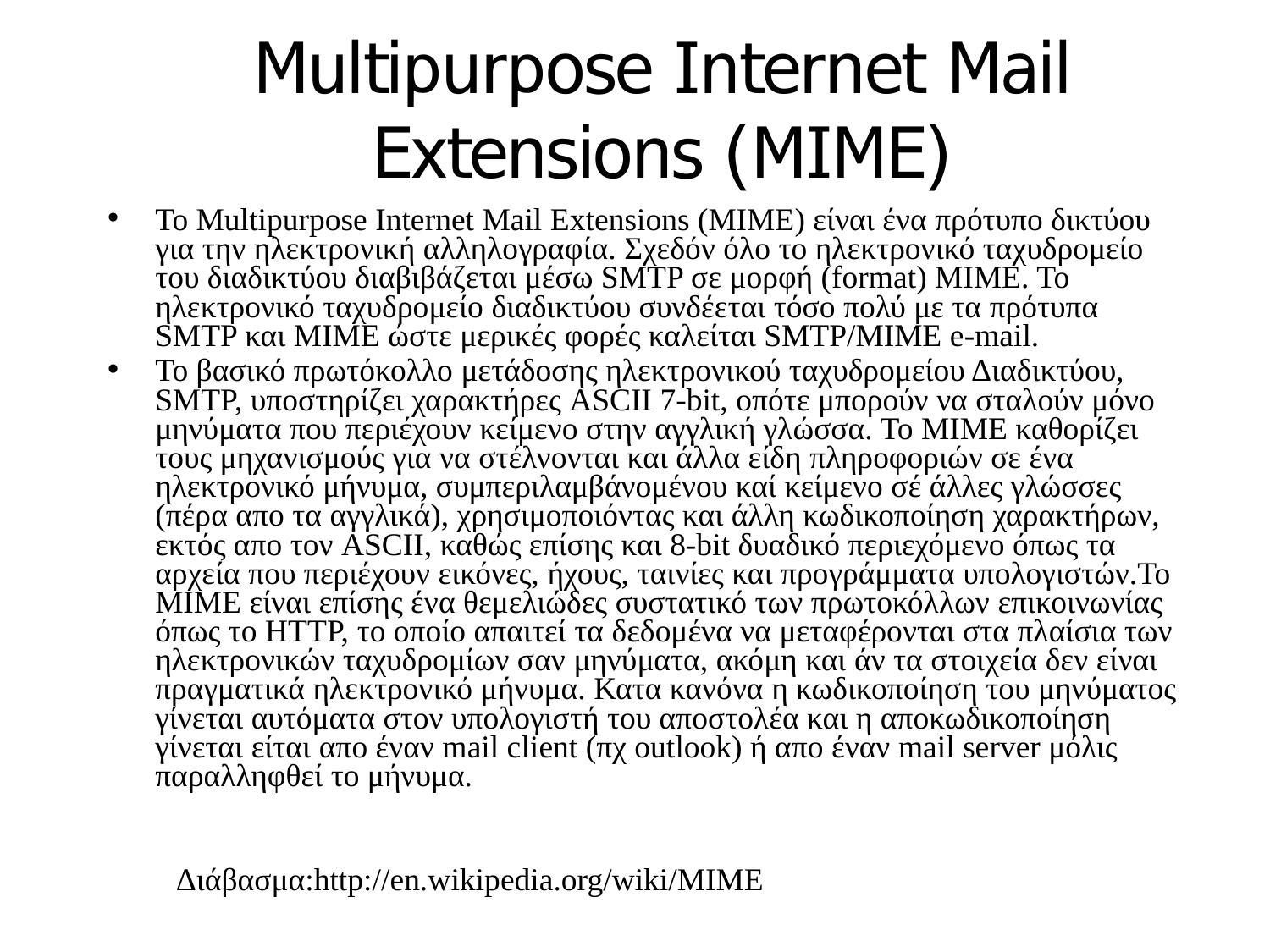

# Multipurpose Internet Mail Extensions (MIME)
Το Multipurpose Internet Mail Extensions (MIME) είναι ένα πρότυπο δικτύου για την ηλεκτρονική αλληλογραφία. Σχεδόν όλο το ηλεκτρονικό ταχυδρομείο του διαδικτύου διαβιβάζεται μέσω SMTP σε μορφή (format) ΜΙΜΕ. Το ηλεκτρονικό ταχυδρομείο διαδικτύου συνδέεται τόσο πολύ με τα πρότυπα SMTP και MIME ώστε μερικές φορές καλείται SMTP/MIME e-mail.
Το βασικό πρωτόκολλο μετάδοσης ηλεκτρονικού ταχυδρομείου Διαδικτύου, SMTP, υποστηρίζει χαρακτήρες ASCII 7-bit, οπότε μπορούν να σταλούν μόνο μηνύματα που περιέχουν κείμενο στην αγγλική γλώσσα. Το MIME καθορίζει τους μηχανισμούς για να στέλνονται και άλλα είδη πληροφοριών σε ένα ηλεκτρονικό μήνυμα, συμπεριλαμβάνομένου καί κείμενο σέ άλλες γλώσσες (πέρα απο τα αγγλικά), χρησιμοποιόντας και άλλη κωδικοποίηση χαρακτήρων, εκτός απο τον ASCII, καθώς επίσης και 8-bit δυαδικό περιεχόμενο όπως τα αρχεία που περιέχουν εικόνες, ήχους, ταινίες και προγράμματα υπολογιστών.Το MIME είναι επίσης ένα θεμελιώδες συστατικό των πρωτοκόλλων επικοινωνίας όπως το HTTP, το οποίο απαιτεί τα δεδομένα να μεταφέρονται στα πλαίσια των ηλεκτρονικών ταχυδρομίων σαν μηνύματα, ακόμη και άν τα στοιχεία δεν είναι πραγματικά ηλεκτρονικό μήνυμα. Κατα κανόνα η κωδικοποίηση του μηνύματος γίνεται αυτόματα στον υπολογιστή του αποστολέα και η αποκωδικοποίηση γίνεται είται απο έναν mail client (πχ outlook) ή απο έναν mail server μόλις παραλληφθεί το μήνυμα.
Διάβασμα:http://en.wikipedia.org/wiki/MIME